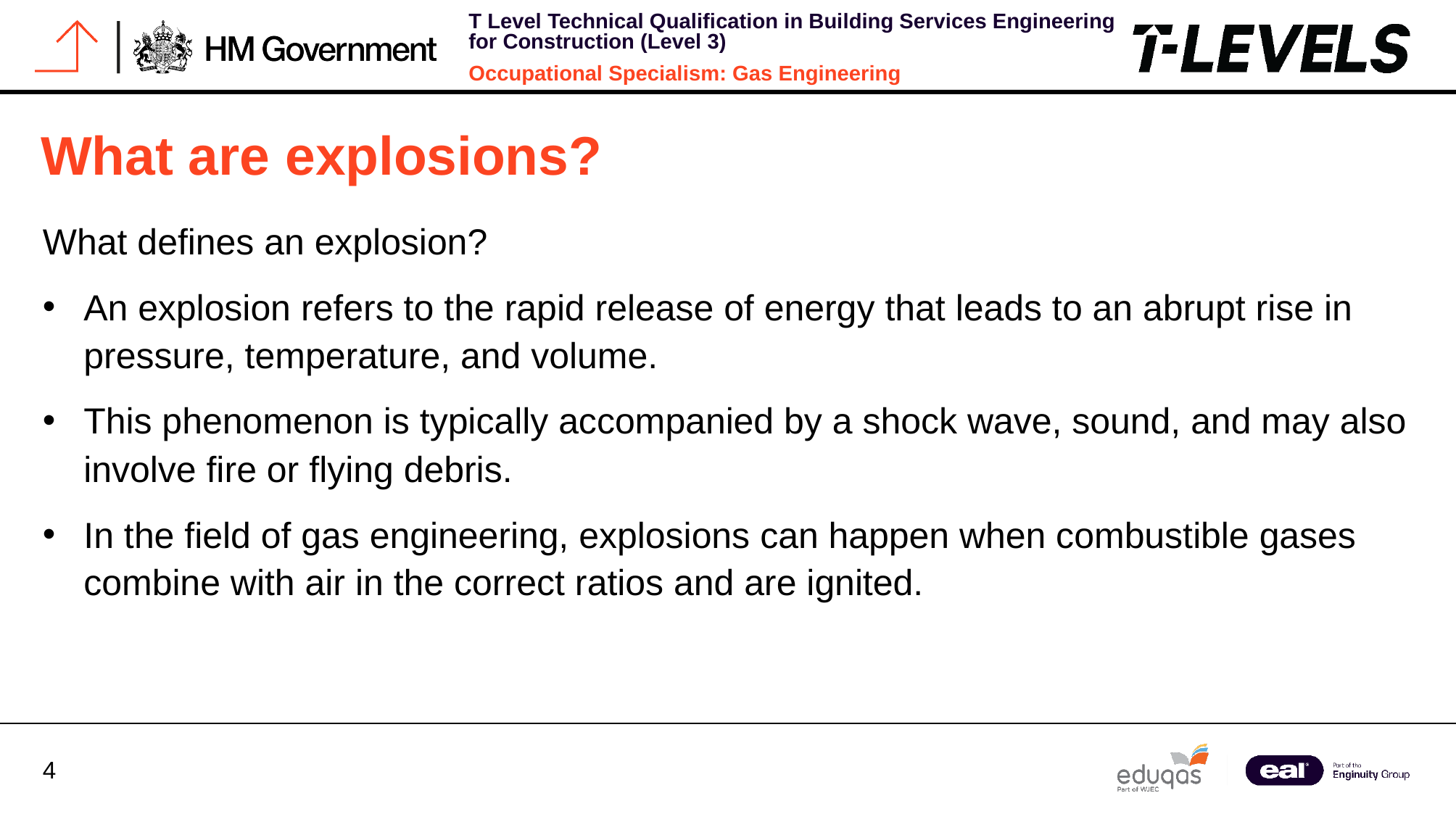

What are explosions?
What defines an explosion?
An explosion refers to the rapid release of energy that leads to an abrupt rise in pressure, temperature, and volume.
This phenomenon is typically accompanied by a shock wave, sound, and may also involve fire or flying debris.
In the field of gas engineering, explosions can happen when combustible gases combine with air in the correct ratios and are ignited.